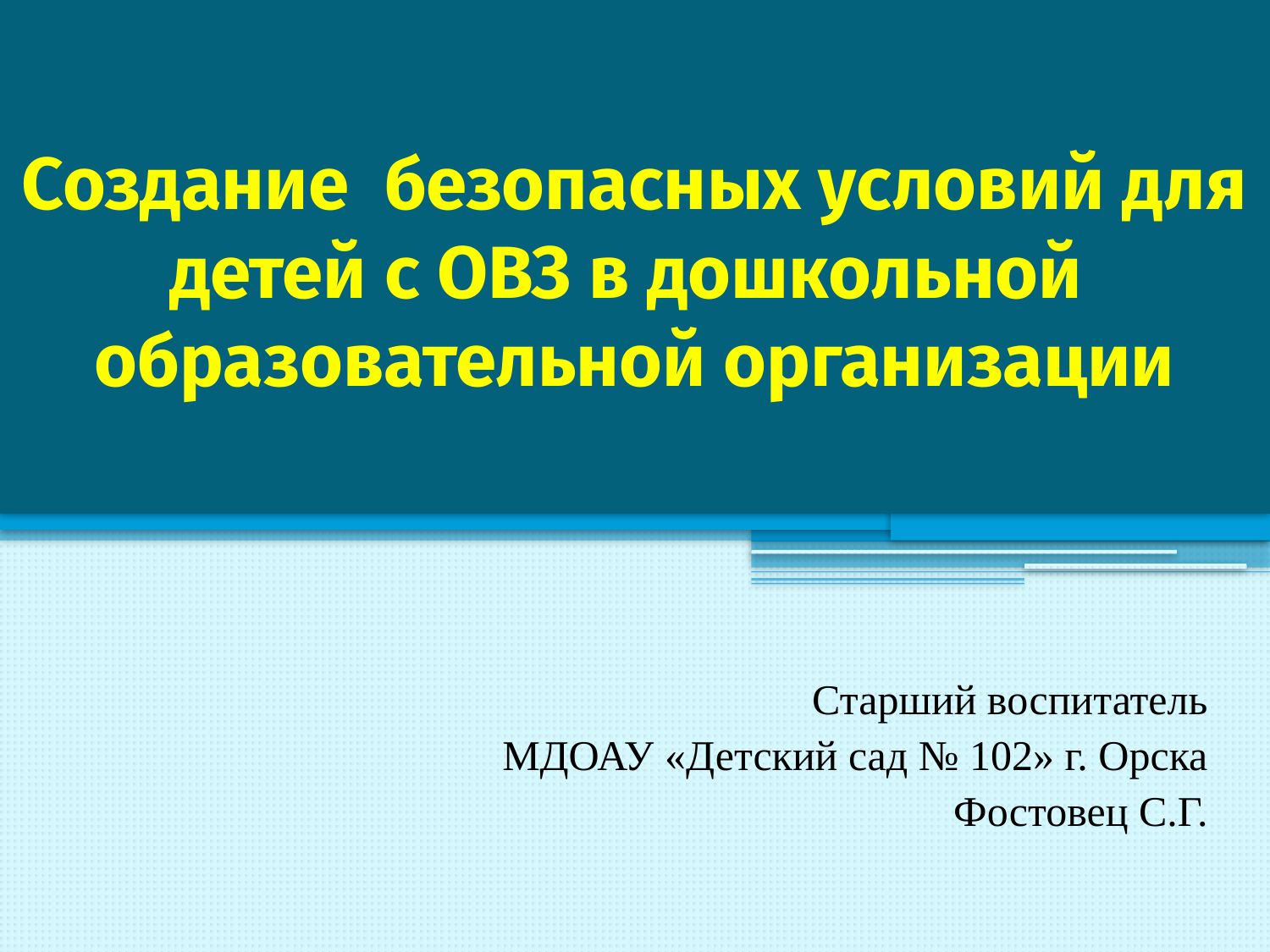

# Создание  безопасных условий для детей с ОВЗ в дошкольной  образовательной организации
Старший воспитатель
МДОАУ «Детский сад № 102» г. Орска
Фостовец С.Г.